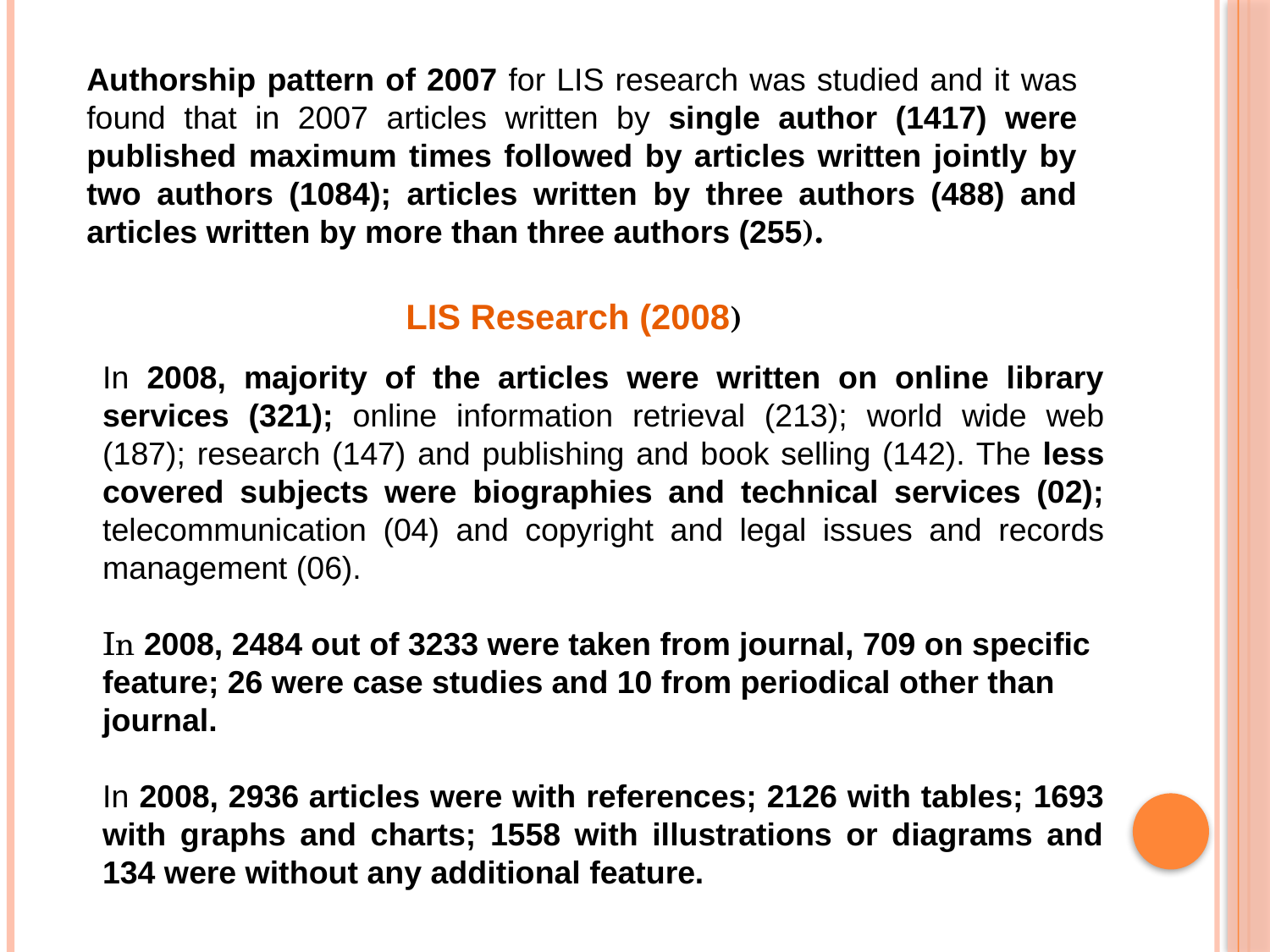

Authorship pattern of 2007 for LIS research was studied and it was found that in 2007 articles written by single author (1417) were published maximum times followed by articles written jointly by two authors (1084); articles written by three authors (488) and articles written by more than three authors (255).

LIS Research (2008)
In 2008, majority of the articles were written on online library services (321); online information retrieval (213); world wide web (187); research (147) and publishing and book selling (142). The less covered subjects were biographies and technical services (02); telecommunication (04) and copyright and legal issues and records management (06).

In 2008, 2484 out of 3233 were taken from journal, 709 on specific feature; 26 were case studies and 10 from periodical other than journal.

In 2008, 2936 articles were with references; 2126 with tables; 1693 with graphs and charts; 1558 with illustrations or diagrams and 134 were without any additional feature.